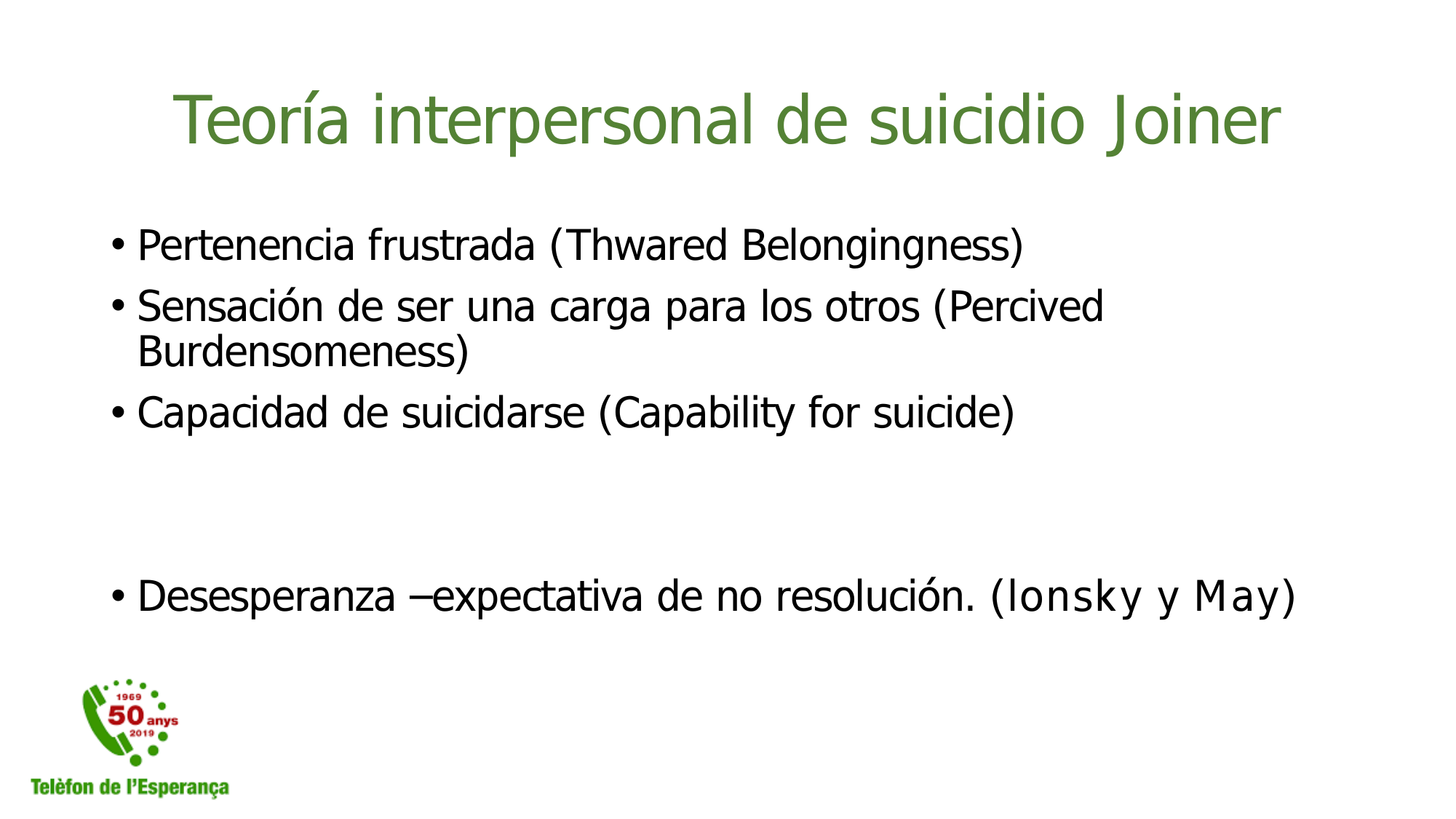

# Teoría interpersonal de suicidio Joiner
Pertenencia frustrada (Thwared Belongingness)
Sensación de ser una carga para los otros (Percived Burdensomeness)
Capacidad de suicidarse (Capability for suicide)

Desesperanza –expectativa de no resolución. (lonsky y May)